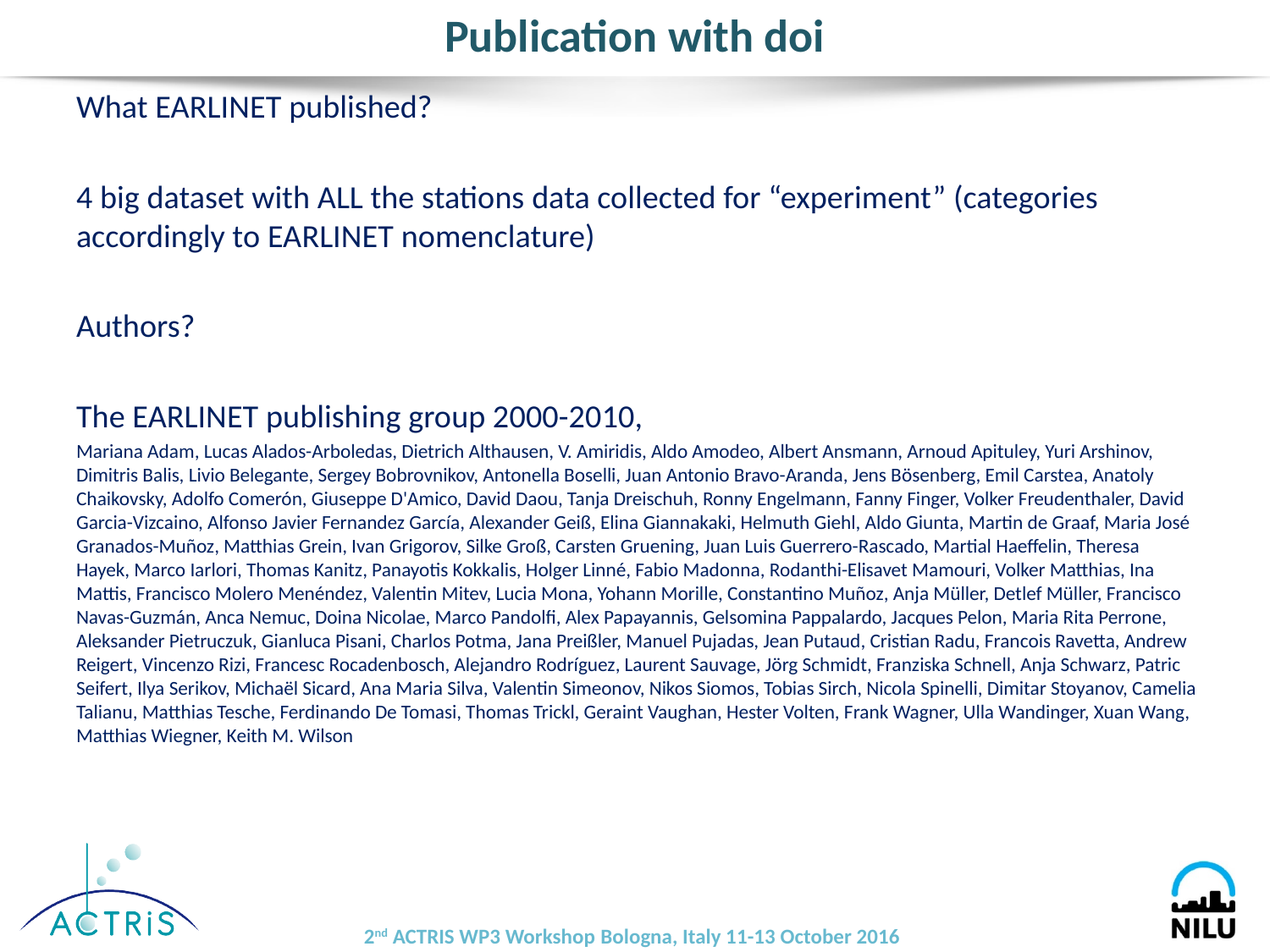

# Publication with doi
What EARLINET published?

4 big dataset with ALL the stations data collected for “experiment” (categories accordingly to EARLINET nomenclature)

Authors?

The EARLINET publishing group 2000-2010,
Mariana Adam, Lucas Alados-Arboledas, Dietrich Althausen, V. Amiridis, Aldo Amodeo, Albert Ansmann, Arnoud Apituley, Yuri Arshinov, Dimitris Balis, Livio Belegante, Sergey Bobrovnikov, Antonella Boselli, Juan Antonio Bravo-Aranda, Jens Bösenberg, Emil Carstea, Anatoly Chaikovsky, Adolfo Comerón, Giuseppe D'Amico, David Daou, Tanja Dreischuh, Ronny Engelmann, Fanny Finger, Volker Freudenthaler, David Garcia-Vizcaino, Alfonso Javier Fernandez García, Alexander Geiß, Elina Giannakaki, Helmuth Giehl, Aldo Giunta, Martin de Graaf, Maria José Granados-Muñoz, Matthias Grein, Ivan Grigorov, Silke Groß, Carsten Gruening, Juan Luis Guerrero-Rascado, Martial Haeffelin, Theresa Hayek, Marco Iarlori, Thomas Kanitz, Panayotis Kokkalis, Holger Linné, Fabio Madonna, Rodanthi-Elisavet Mamouri, Volker Matthias, Ina Mattis, Francisco Molero Menéndez, Valentin Mitev, Lucia Mona, Yohann Morille, Constantino Muñoz, Anja Müller, Detlef Müller, Francisco Navas-Guzmán, Anca Nemuc, Doina Nicolae, Marco Pandolfi, Alex Papayannis, Gelsomina Pappalardo, Jacques Pelon, Maria Rita Perrone, Aleksander Pietruczuk, Gianluca Pisani, Charlos Potma, Jana Preißler, Manuel Pujadas, Jean Putaud, Cristian Radu, Francois Ravetta, Andrew Reigert, Vincenzo Rizi, Francesc Rocadenbosch, Alejandro Rodríguez, Laurent Sauvage, Jörg Schmidt, Franziska Schnell, Anja Schwarz, Patric Seifert, Ilya Serikov, Michaël Sicard, Ana Maria Silva, Valentin Simeonov, Nikos Siomos, Tobias Sirch, Nicola Spinelli, Dimitar Stoyanov, Camelia Talianu, Matthias Tesche, Ferdinando De Tomasi, Thomas Trickl, Geraint Vaughan, Hester Volten, Frank Wagner, Ulla Wandinger, Xuan Wang, Matthias Wiegner, Keith M. Wilson